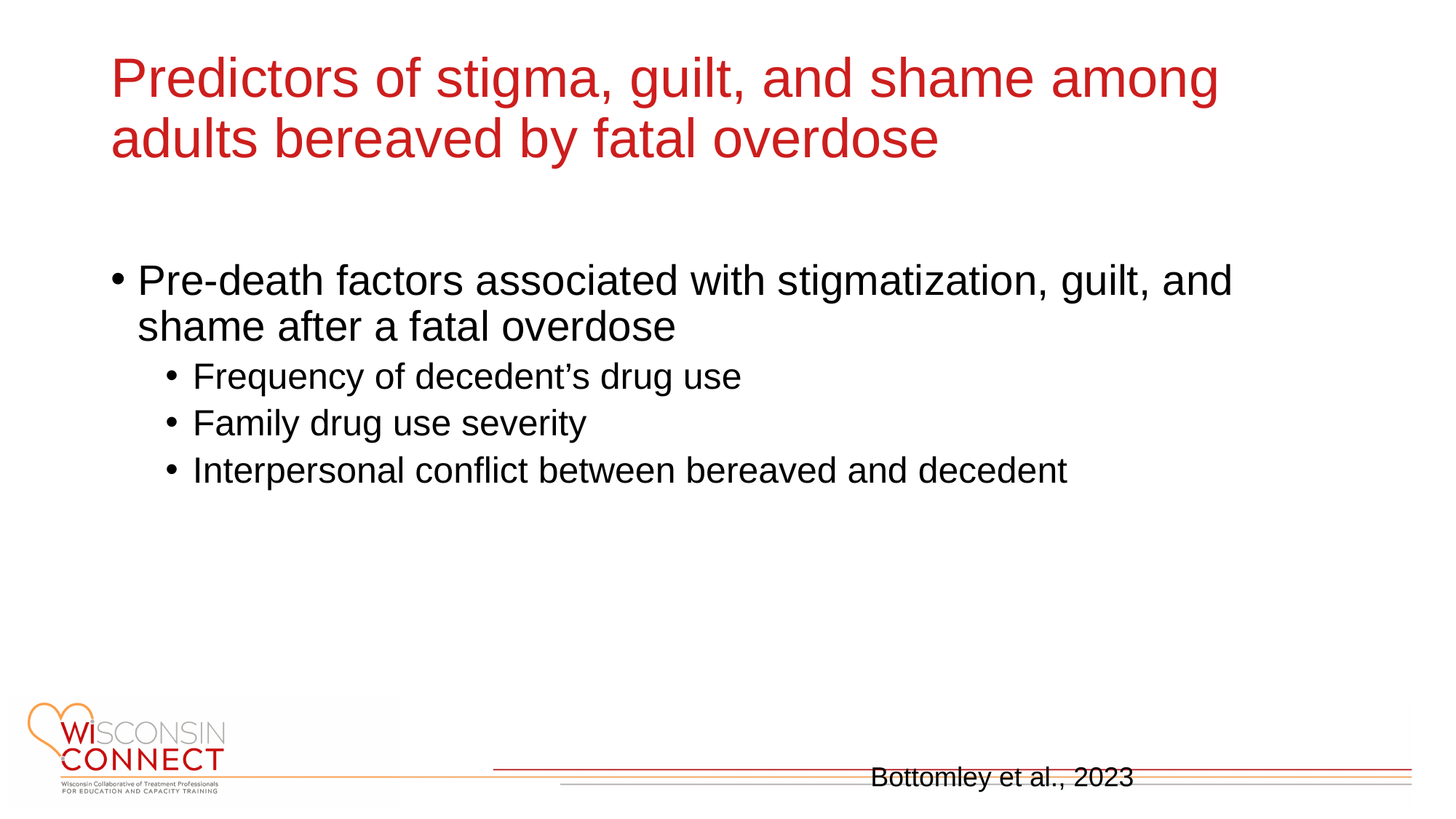

# Predictors of stigma, guilt, and shame among adults bereaved by fatal overdose
Pre-death factors associated with stigmatization, guilt, and shame after a fatal overdose
Frequency of decedent’s drug use
Family drug use severity
Interpersonal conflict between bereaved and decedent
Bottomley et al., 2023